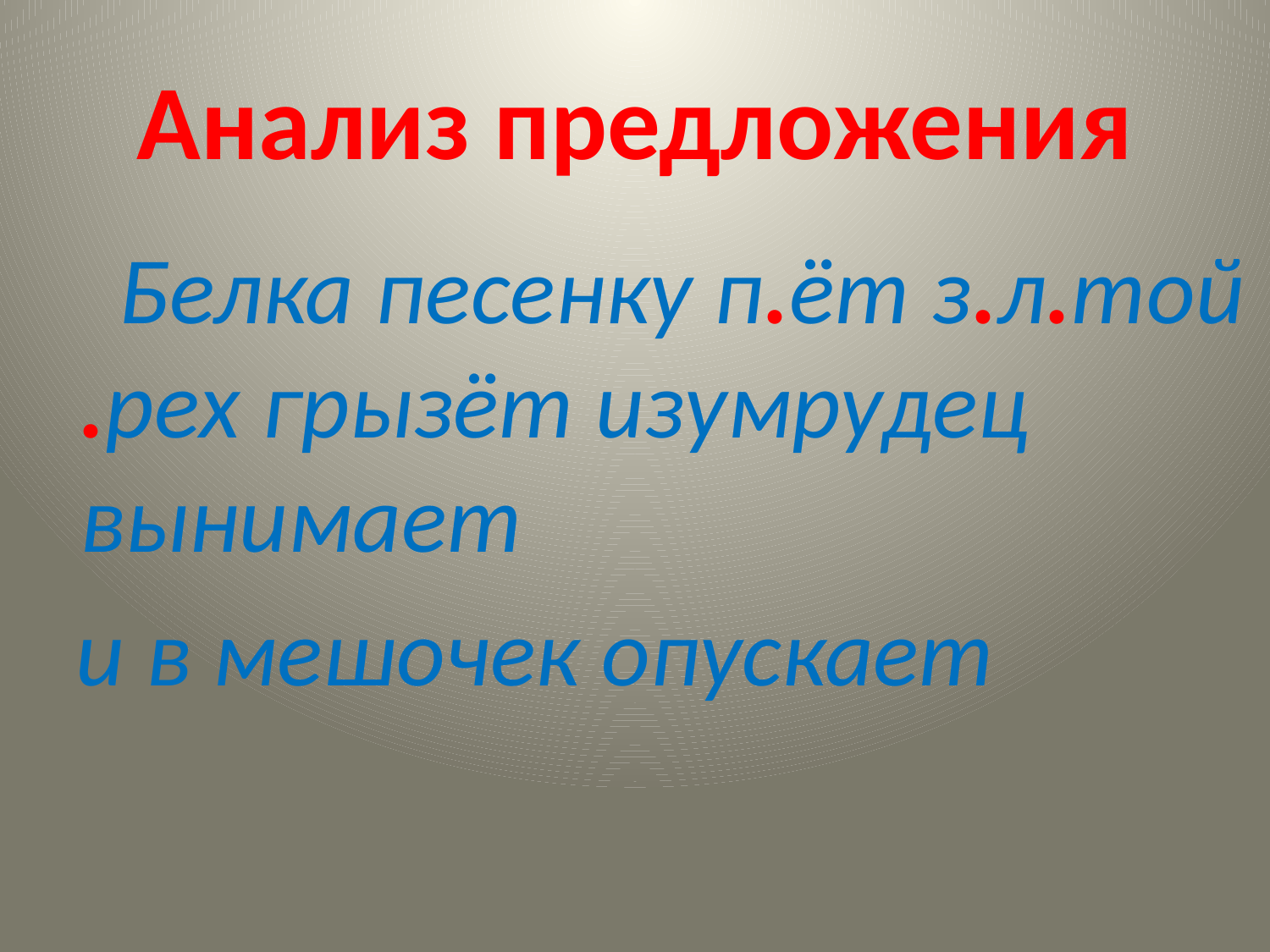

# Анализ предложения
    Белка песенку п.ёт з.л.той .рех грызёт изумрудец вынимает
  и в мешочек опускает